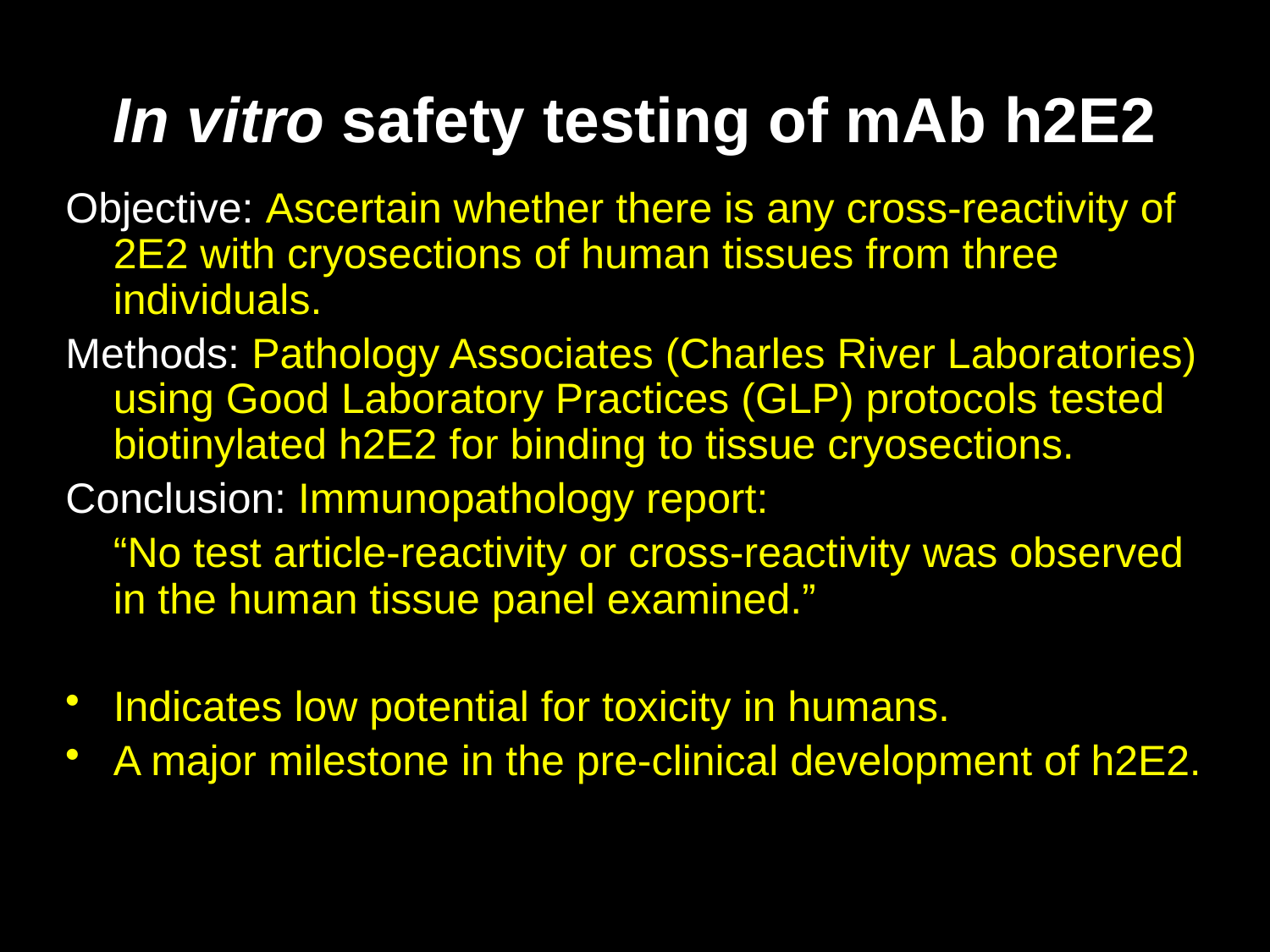

# In vitro safety testing of mAb h2E2
Objective: Ascertain whether there is any cross-reactivity of 2E2 with cryosections of human tissues from three individuals.
Methods: Pathology Associates (Charles River Laboratories) using Good Laboratory Practices (GLP) protocols tested biotinylated h2E2 for binding to tissue cryosections.
Conclusion: Immunopathology report:
	“No test article-reactivity or cross-reactivity was observed in the human tissue panel examined.”

Indicates low potential for toxicity in humans.
A major milestone in the pre-clinical development of h2E2.